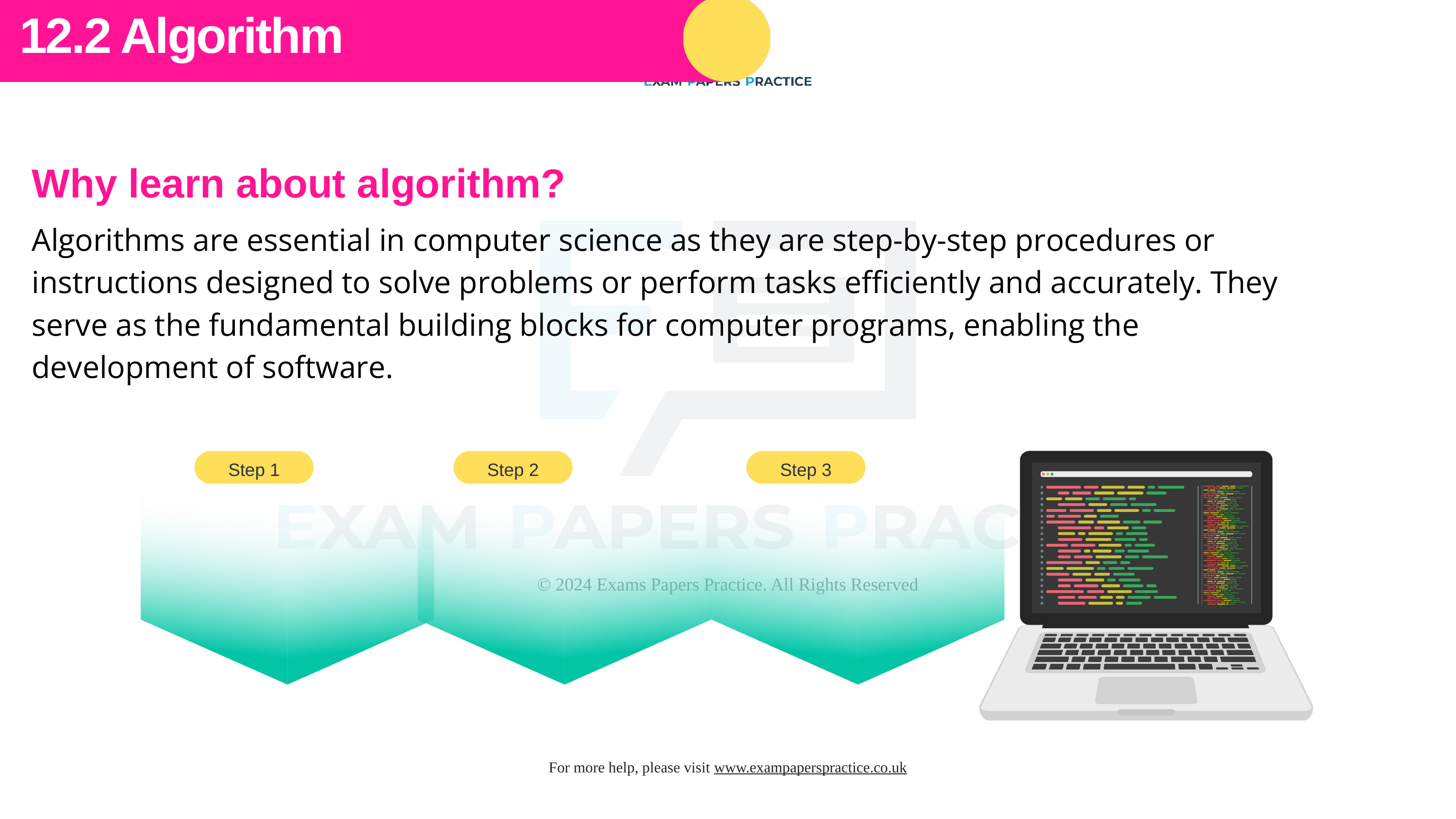

Subtopic 1
12.2 Algorithm
Why learn about algorithm?
Algorithms are essential in computer science as they are step-by-step procedures or instructions designed to solve problems or perform tasks efficiently and accurately. They serve as the fundamental building blocks for computer programs, enabling the development of software.

Step 1
Step 2
Step 3